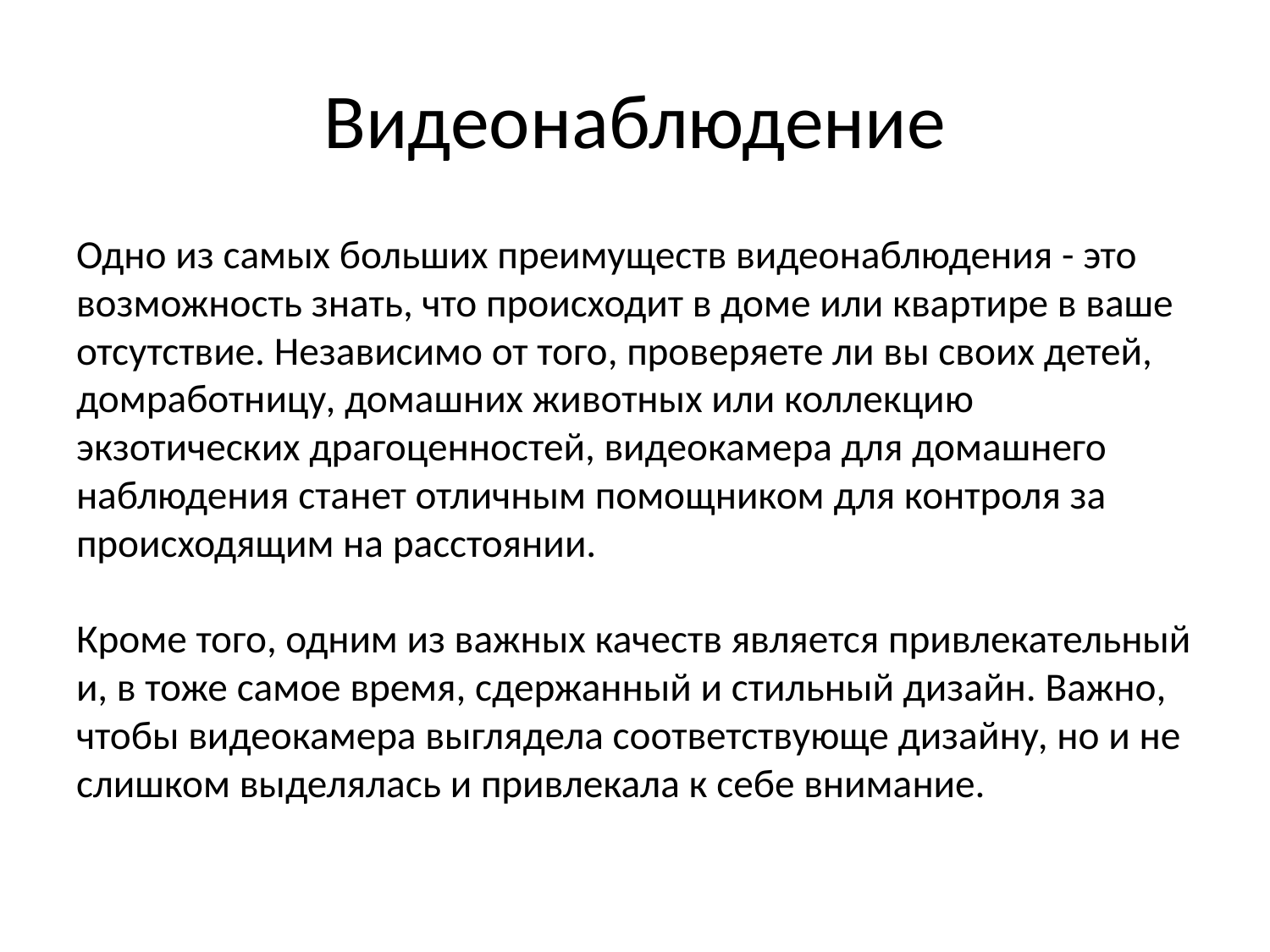

# Видеонаблюдение
Одно из самых больших преимуществ видеонаблюдения - это возможность знать, что происходит в доме или квартире в ваше отсутствие. Независимо от того, проверяете ли вы своих детей, домработницу, домашних животных или коллекцию экзотических драгоценностей, видеокамера для домашнего наблюдения станет отличным помощником для контроля за происходящим на расстоянии.
Кроме того, одним из важных качеств является привлекательный и, в тоже самое время, сдержанный и стильный дизайн. Важно, чтобы видеокамера выглядела соответствующе дизайну, но и не слишком выделялась и привлекала к себе внимание.